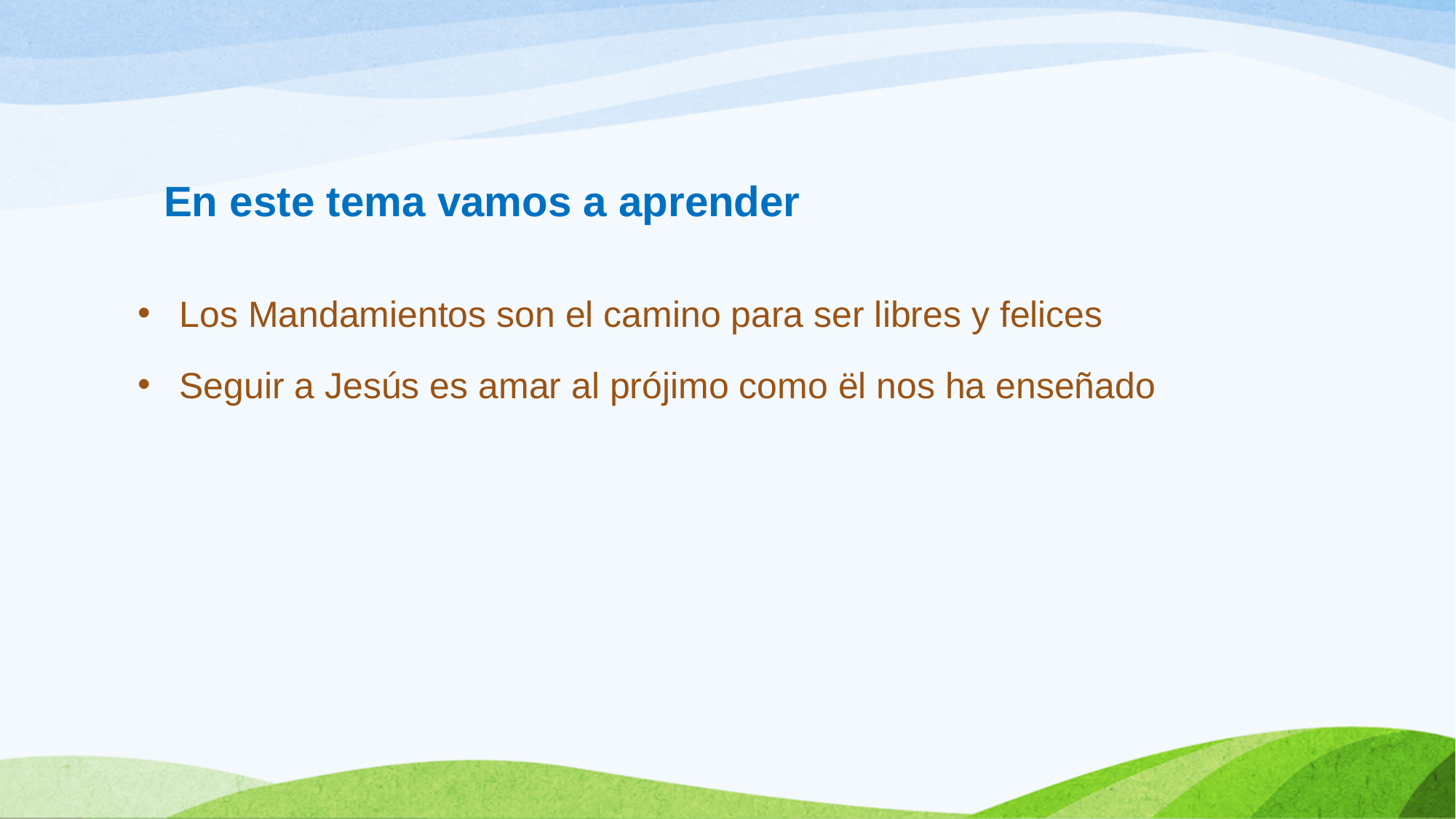

# En este tema vamos a aprender
Los Mandamientos son el camino para ser libres y felices
Seguir a Jesús es amar al prójimo como ël nos ha enseñado